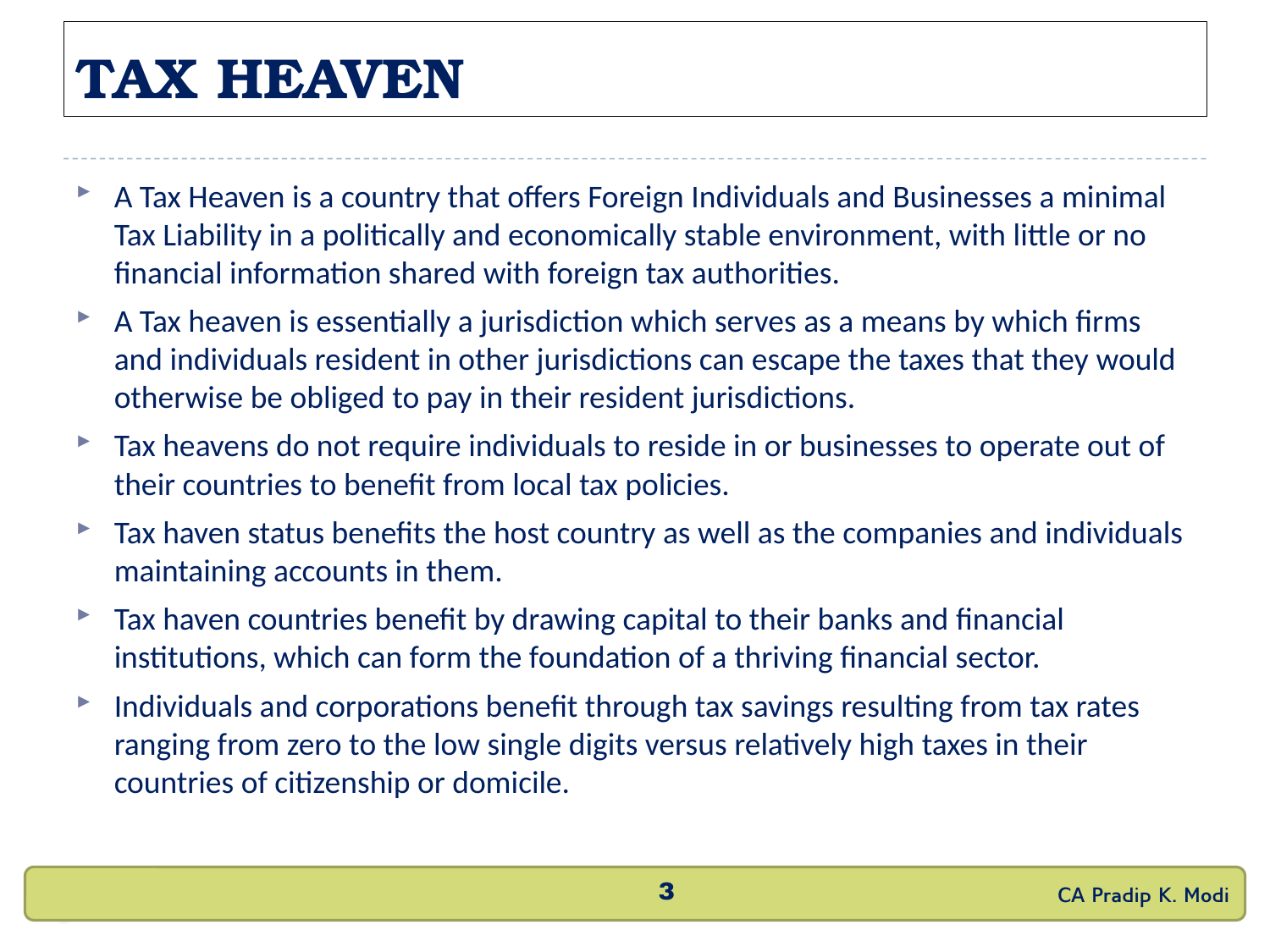

# TAX HEAVEN
A Tax Heaven is a country that offers Foreign Individuals and Businesses a minimal Tax Liability in a politically and economically stable environment, with little or no financial information shared with foreign tax authorities.
A Tax heaven is essentially a jurisdiction which serves as a means by which firms and individuals resident in other jurisdictions can escape the taxes that they would otherwise be obliged to pay in their resident jurisdictions.
Tax heavens do not require individuals to reside in or businesses to operate out of their countries to benefit from local tax policies.
Tax haven status benefits the host country as well as the companies and individuals maintaining accounts in them.
Tax haven countries benefit by drawing capital to their banks and financial institutions, which can form the foundation of a thriving financial sector.
Individuals and corporations benefit through tax savings resulting from tax rates ranging from zero to the low single digits versus relatively high taxes in their countries of citizenship or domicile.
CA Pradip K. Modi
3
4